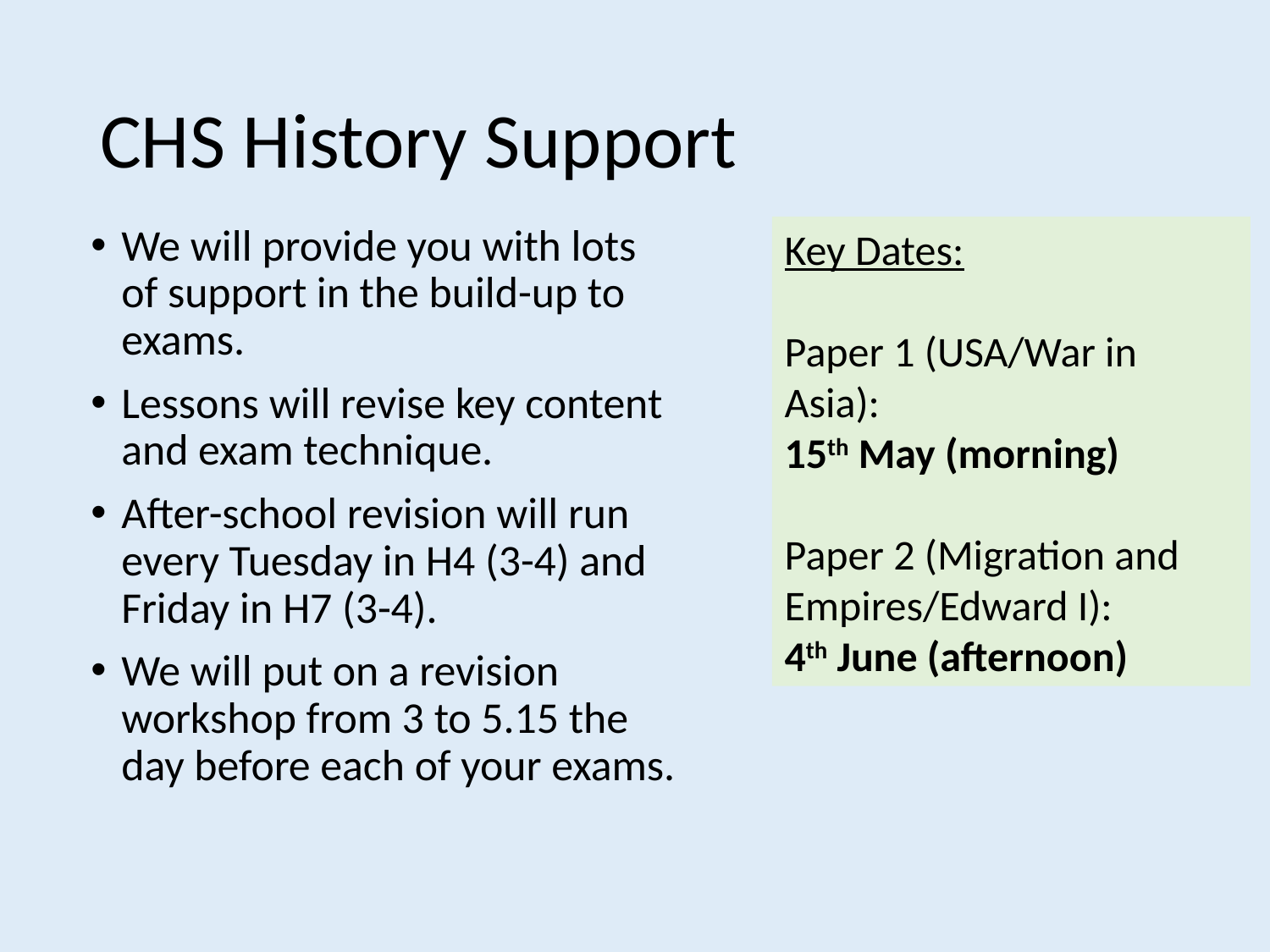

# CHS History Support
We will provide you with lots of support in the build-up to exams.
Lessons will revise key content and exam technique.
After-school revision will run every Tuesday in H4 (3-4) and Friday in H7 (3-4).
We will put on a revision workshop from 3 to 5.15 the day before each of your exams.

Key Dates:

Paper 1 (USA/War in Asia):
15th May (morning)

Paper 2 (Migration and Empires/Edward I):
4th June (afternoon)